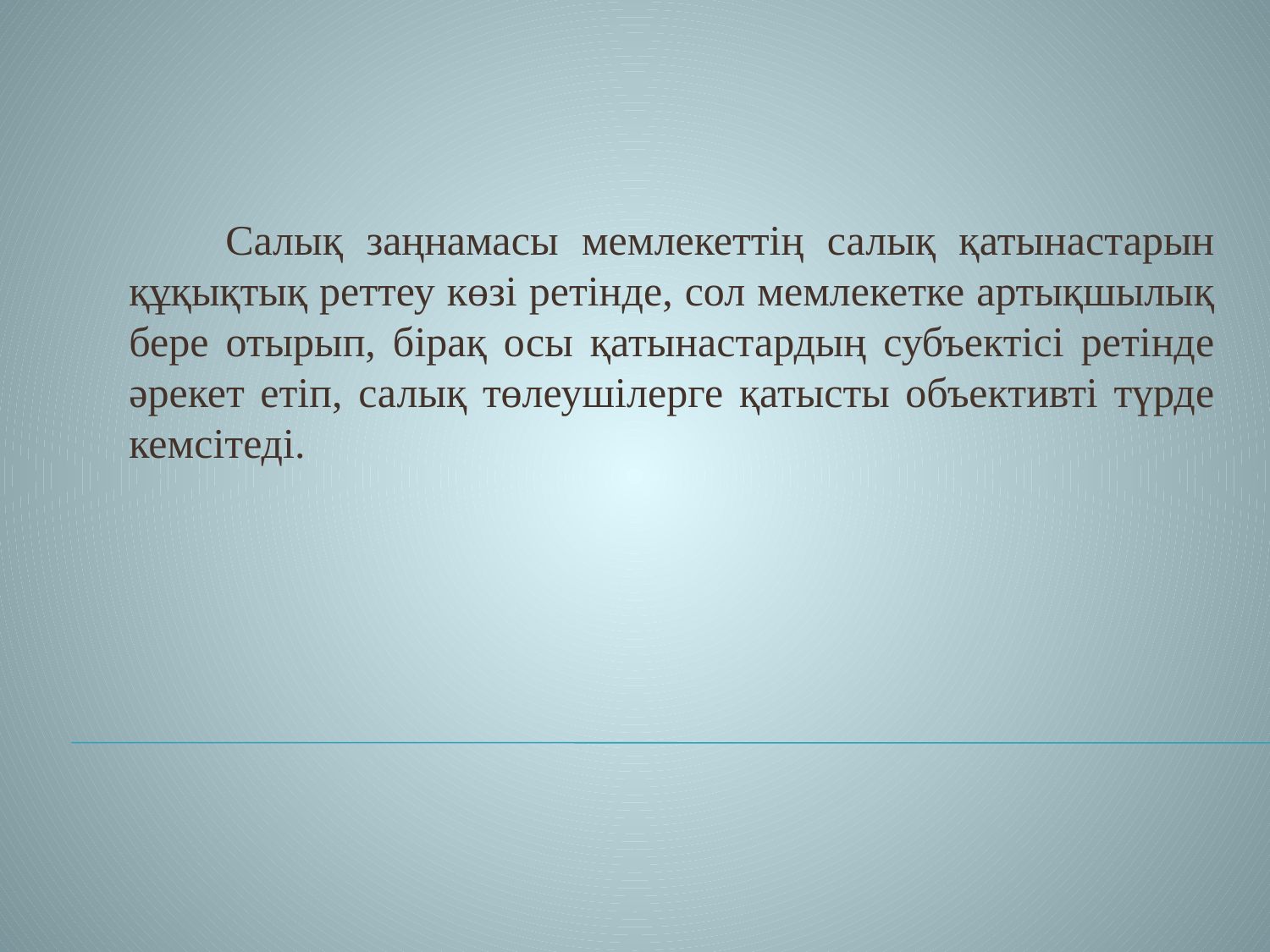

Салық заңнамасы мемлекеттің салық қатынастарын құқықтық реттеу көзі ретінде, сол мемлекетке артықшылық бере отырып, бірақ осы қатынастардың субъектісі ретінде әрекет етіп, салық төлеушілерге қатысты объективті түрде кемсітеді.